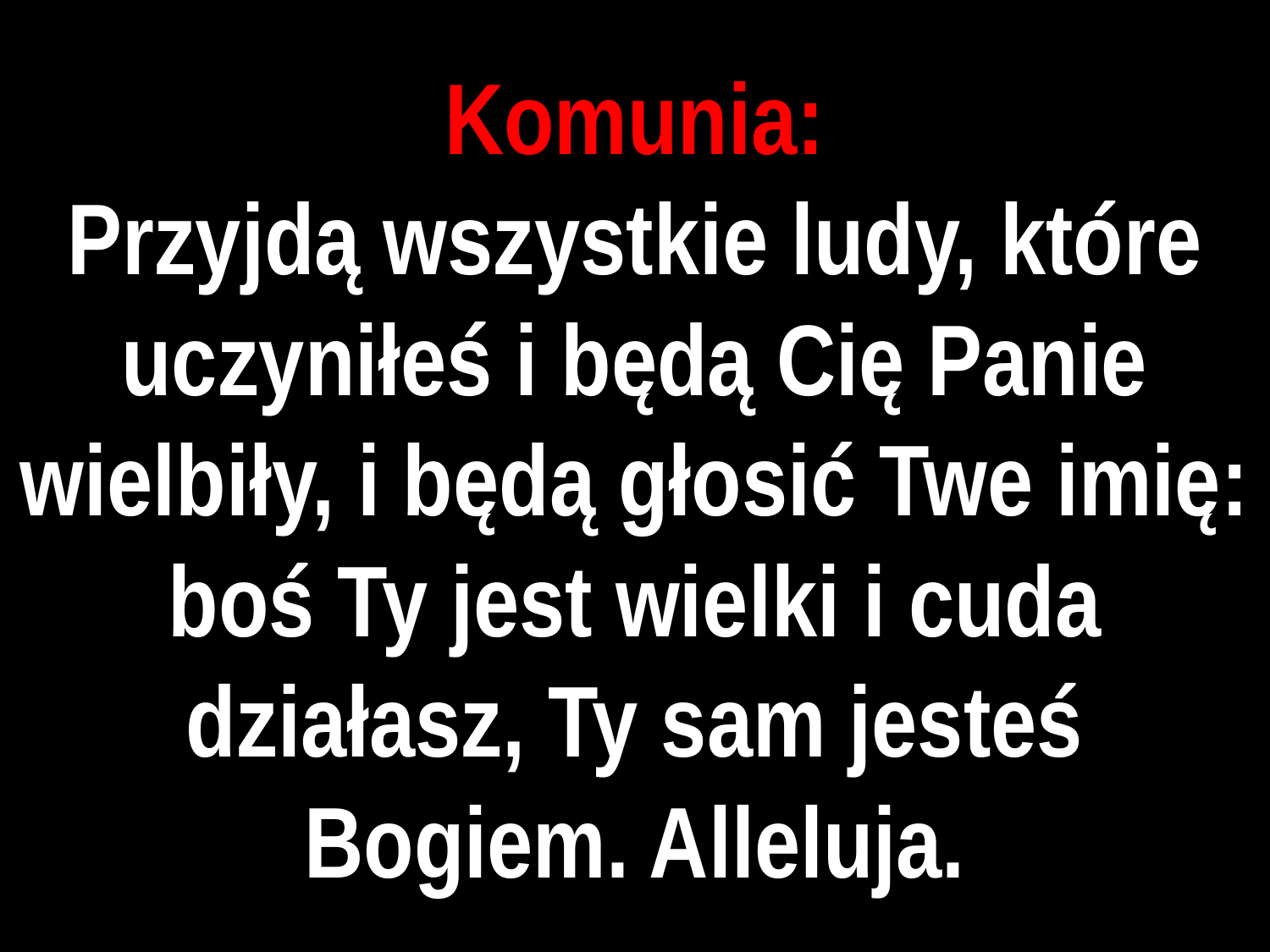

# Komunia:
Przyjdą wszystkie ludy, które uczyniłeś i będą Cię Panie wielbiły, i będą głosić Twe imię: boś Ty jest wielki i cuda działasz, Ty sam jesteś Bogiem. Alleluja.